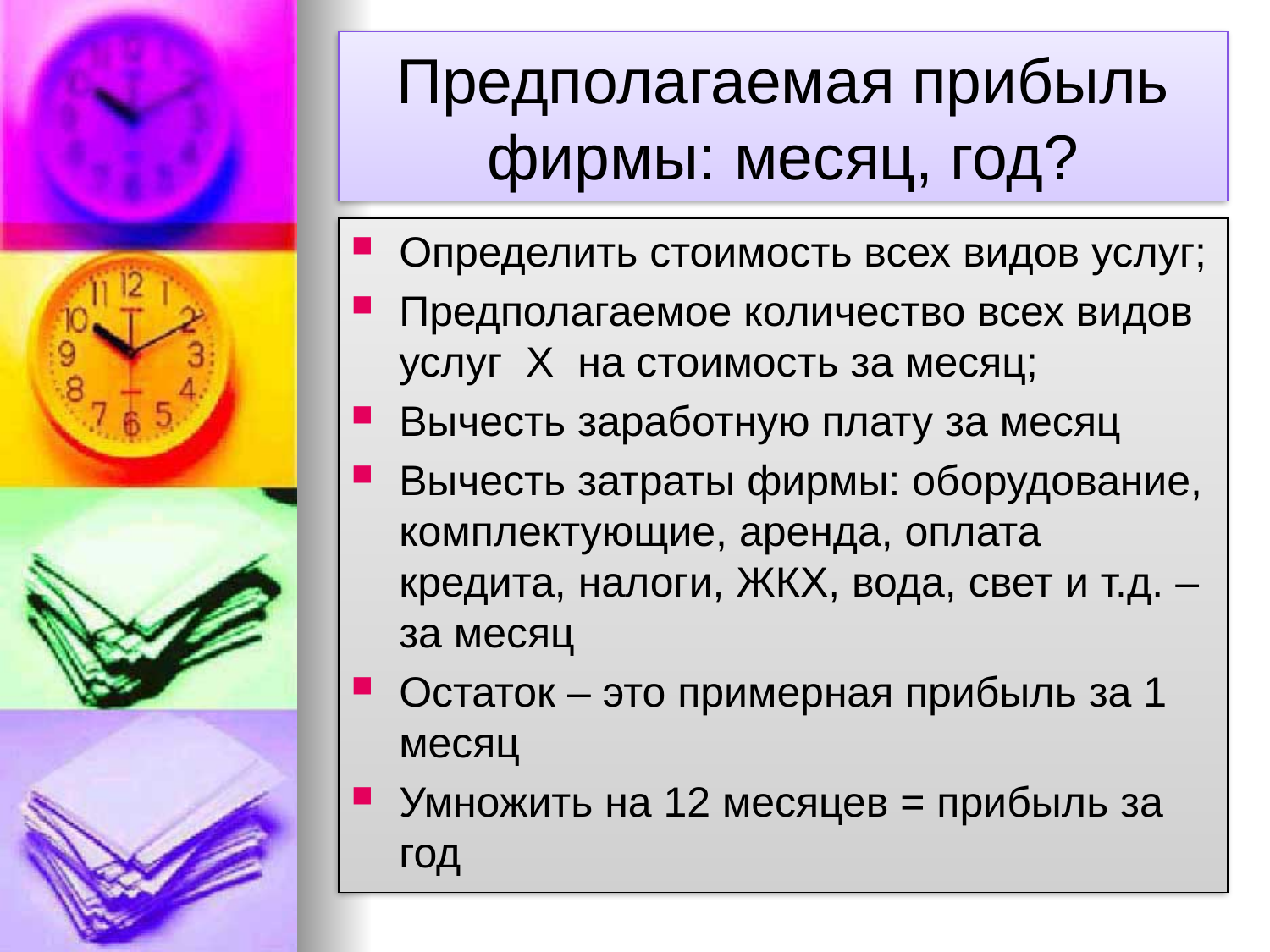

# Предполагаемая прибыль фирмы: месяц, год?
Определить стоимость всех видов услуг;
Предполагаемое количество всех видов услуг  Х  на стоимость за месяц;
Вычесть заработную плату за месяц
Вычесть затраты фирмы: оборудование, комплектующие, аренда, оплата кредита, налоги, ЖКХ, вода, свет и т.д. – за месяц
Остаток – это примерная прибыль за 1 месяц
Умножить на 12 месяцев = прибыль за год